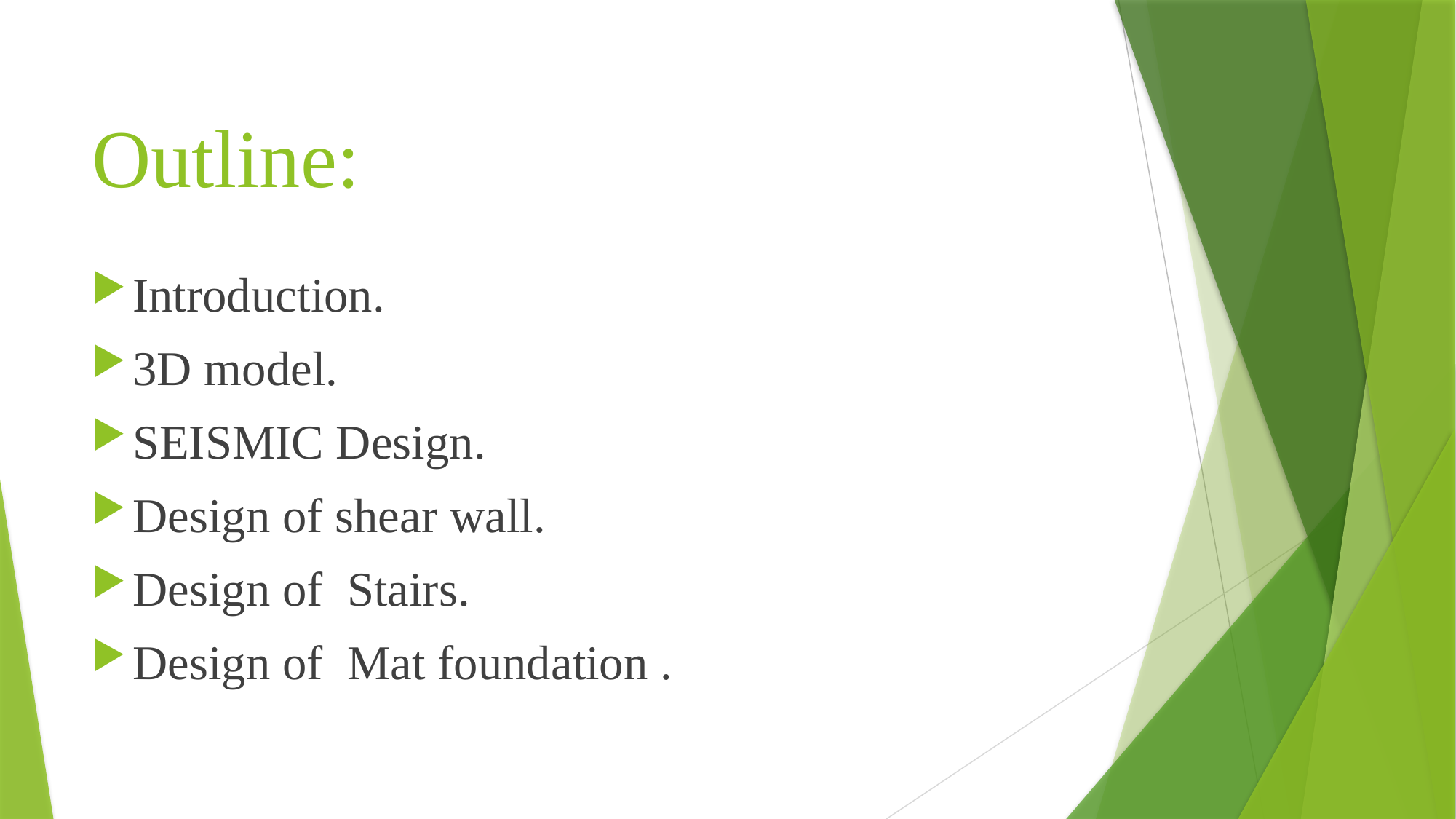

# Outline:
Introduction.
3D model.
SEISMIC Design.
Design of shear wall.
Design of  Stairs.
Design of  Mat foundation .